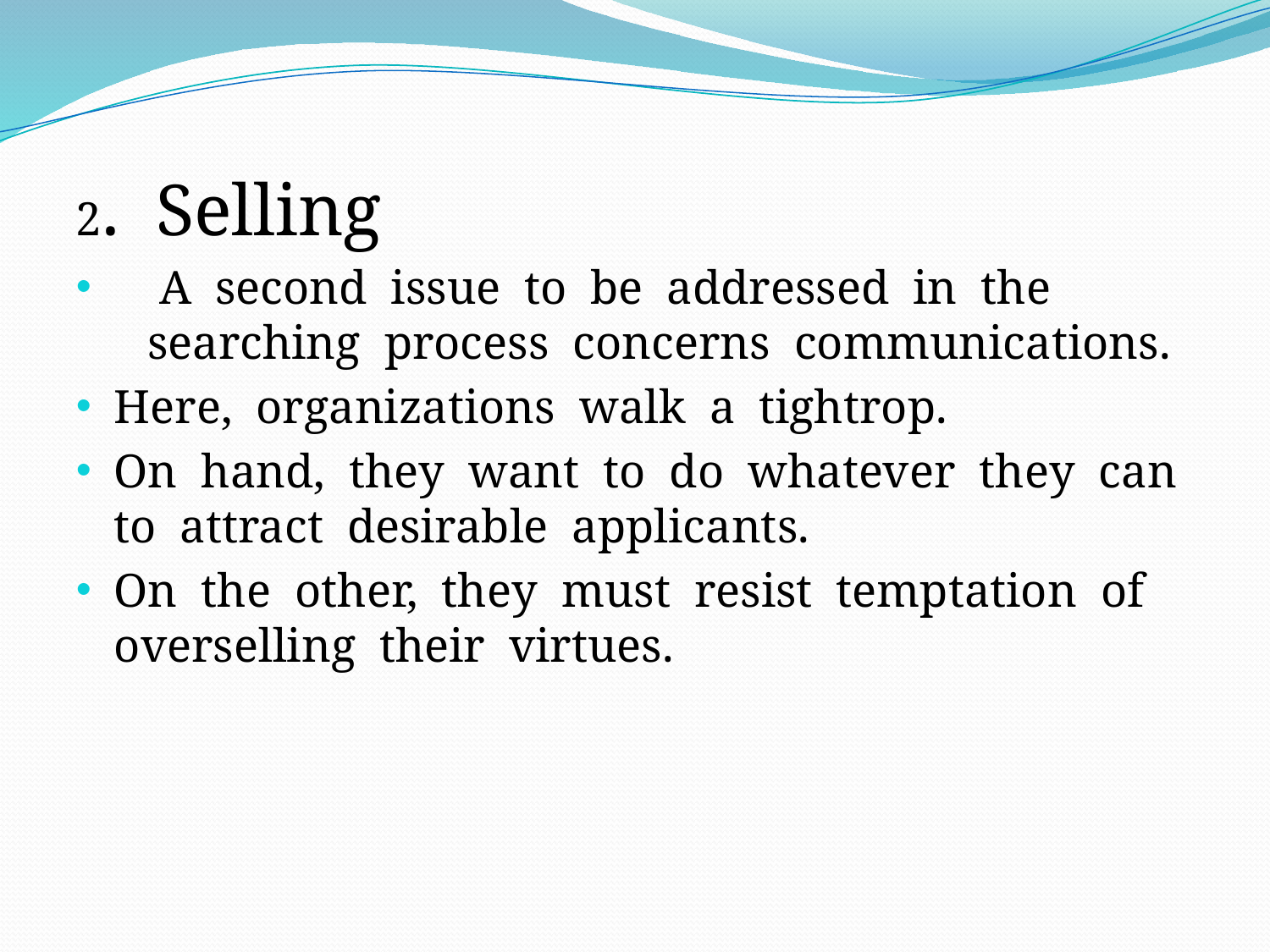

2.  Selling
 A  second  issue  to  be  addressed  in  the  searching  process  concerns  communications.
Here,  organizations  walk  a  tightrop.
On  hand,  they  want  to  do  whatever  they  can  to  attract  desirable  applicants.
On  the  other,  they  must  resist  temptation  of  overselling  their  virtues.